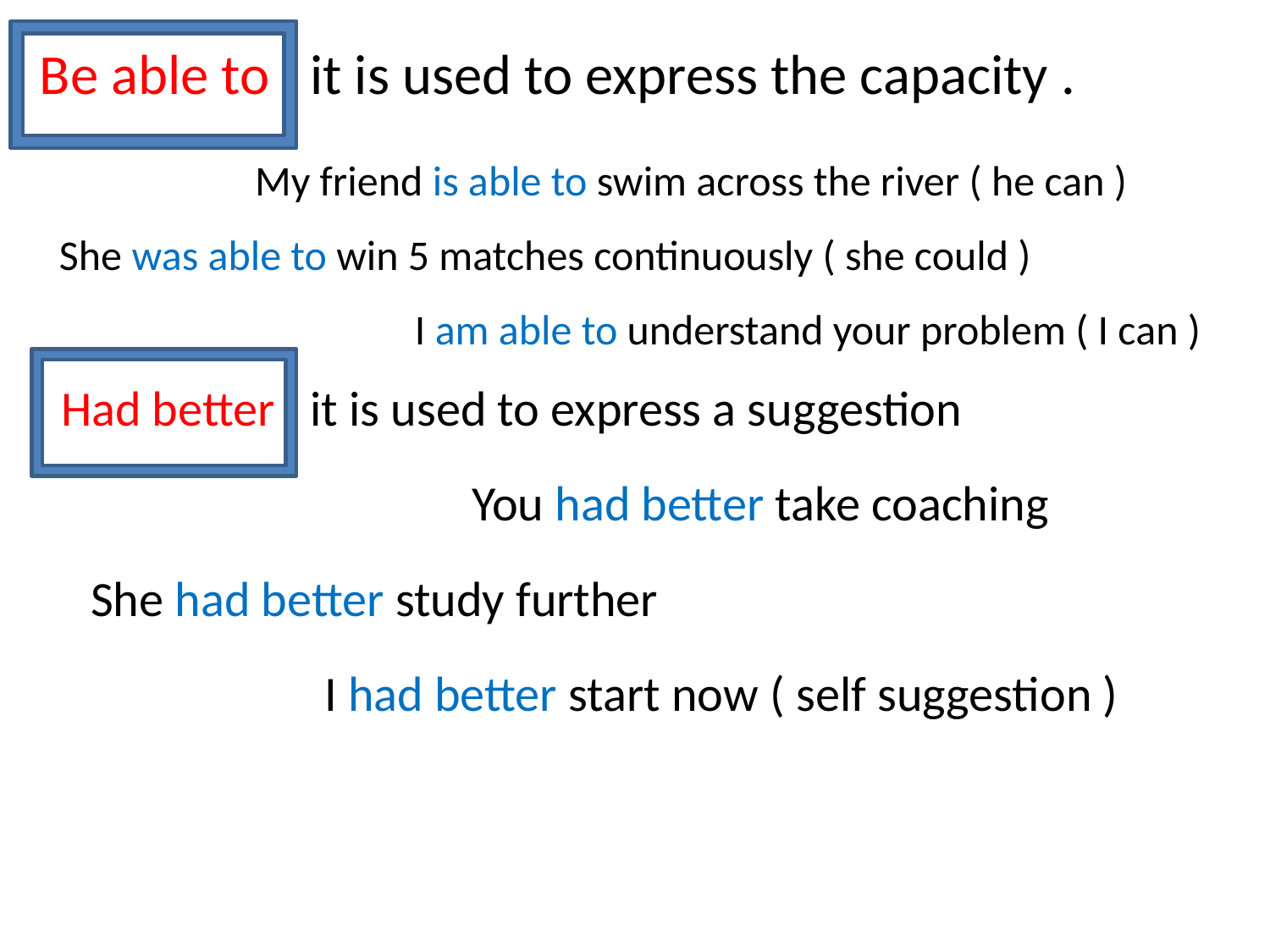

Be able to : it is used to express the capacity .
 My friend is able to swim across the river ( he can )
She was able to win 5 matches continuously ( she could )
I am able to understand your problem ( I can )

Had better : it is used to express a suggestion
You had better take coaching
She had better study further
I had better start now ( self suggestion )